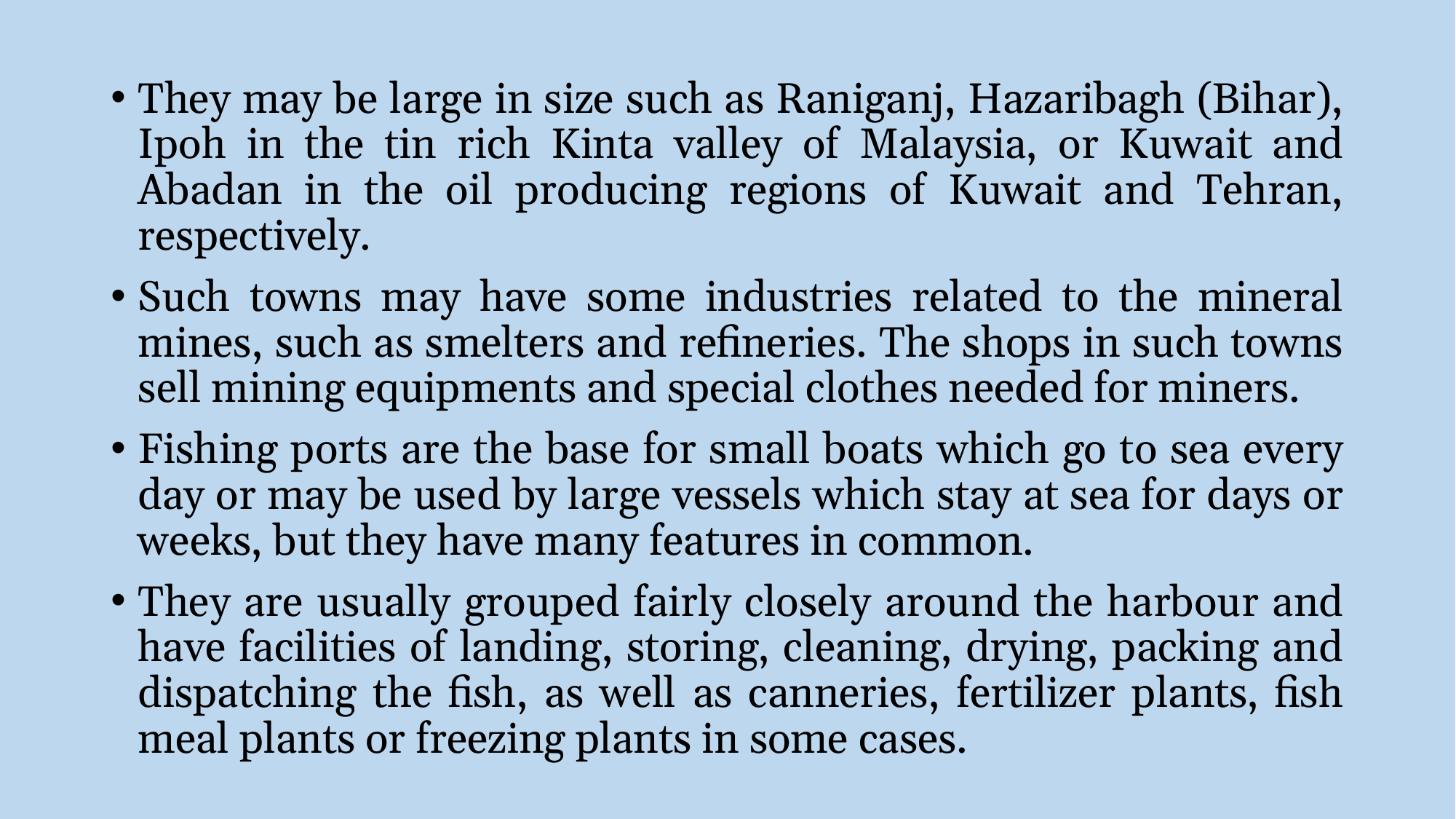

They may be large in size such as Raniganj, Hazaribagh (Bihar), Ipoh in the tin rich Kinta valley of Malaysia, or Kuwait and Abadan in the oil producing regions of Kuwait and Tehran, respectively.
Such towns may have some industries related to the mineral mines, such as smelters and refineries. The shops in such towns sell mining equipments and special clothes needed for miners.
Fishing ports are the base for small boats which go to sea every day or may be used by large vessels which stay at sea for days or weeks, but they have many features in common.
They are usually grouped fairly closely around the harbour and have facilities of landing, storing, cleaning, drying, packing and dispatching the fish, as well as canneries, fertilizer plants, fish meal plants or freezing plants in some cases.